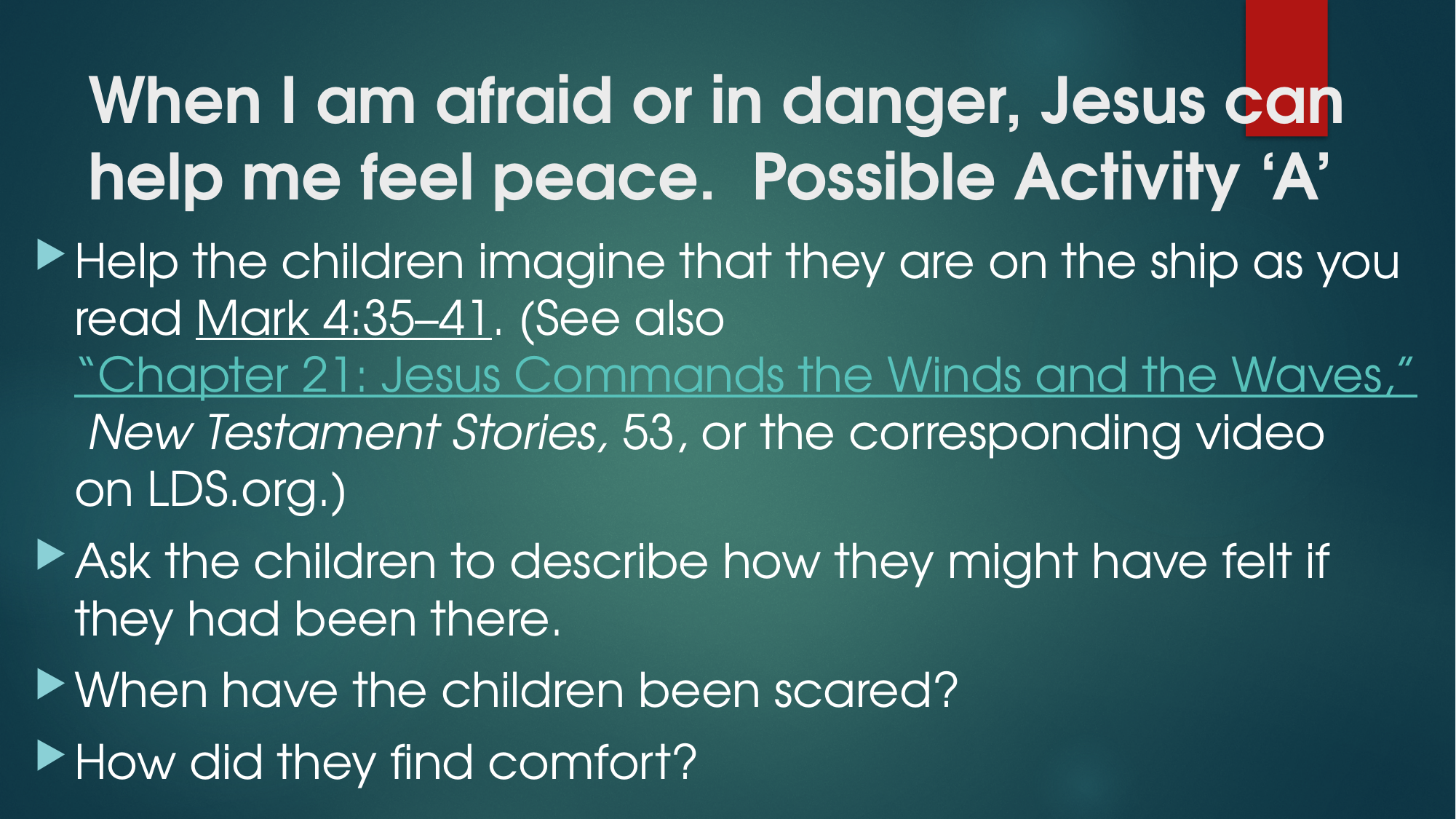

# When I am afraid or in danger, Jesus can help me feel peace.  Possible Activity ‘A’
Help the children imagine that they are on the ship as you read Mark 4:35–41. (See also “Chapter 21: Jesus Commands the Winds and the Waves,” New Testament Stories, 53, or the corresponding video on LDS.org.)
Ask the children to describe how they might have felt if they had been there.
When have the children been scared?
How did they find comfort?